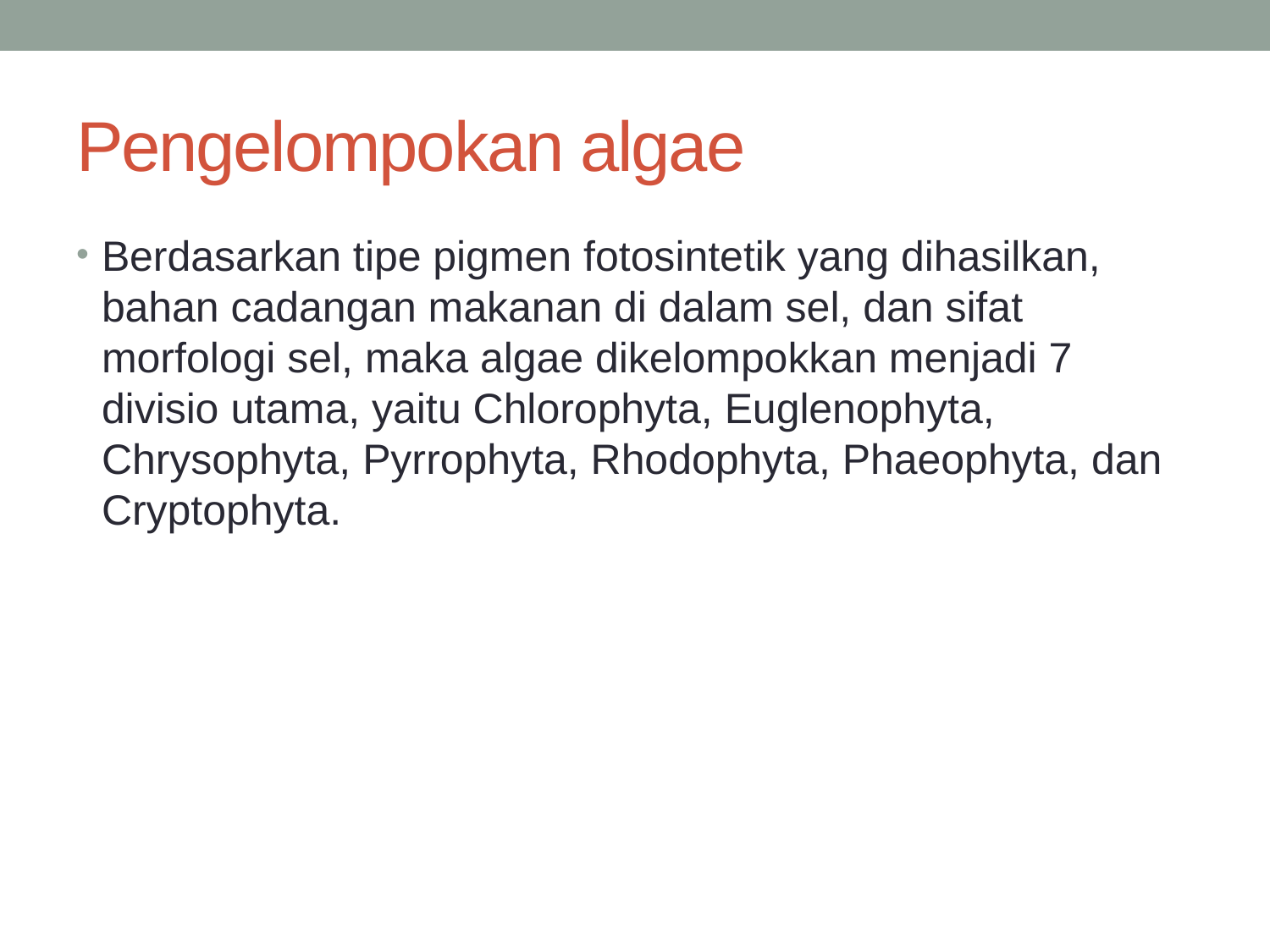

# Pengelompokan algae
Berdasarkan tipe pigmen fotosintetik yang dihasilkan, bahan cadangan makanan di dalam sel, dan sifat morfologi sel, maka algae dikelompokkan menjadi 7 divisio utama, yaitu Chlorophyta, Euglenophyta, Chrysophyta, Pyrrophyta, Rhodophyta, Phaeophyta, dan Cryptophyta.